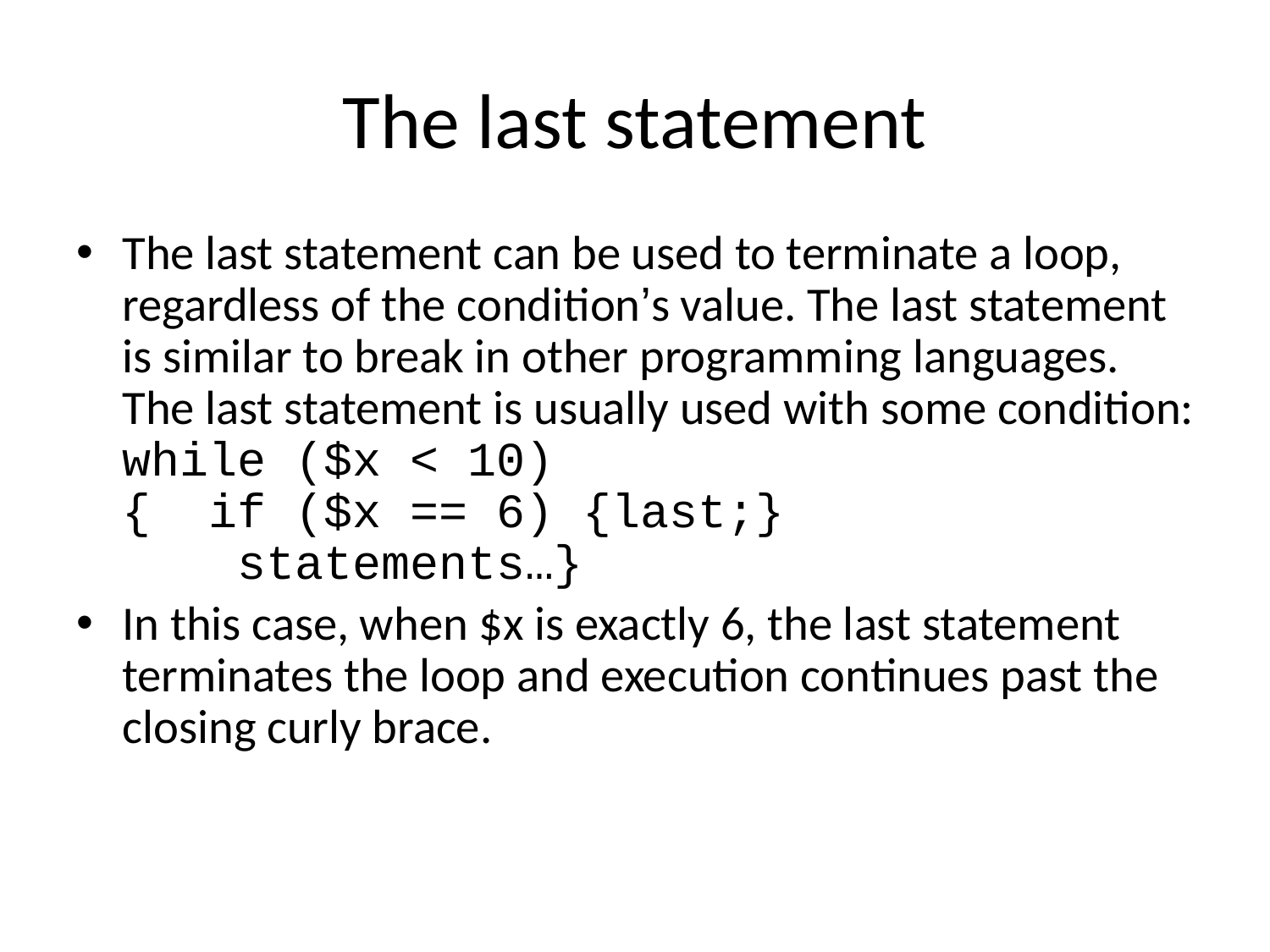

# The last statement
The last statement can be used to terminate a loop, regardless of the condition’s value. The last statement is similar to break in other programming languages.  The last statement is usually used with some condition:
while ($x < 10)
{  if ($x == 6) {last;}
    statements…}
In this case, when $x is exactly 6, the last statement terminates the loop and execution continues past the closing curly brace.